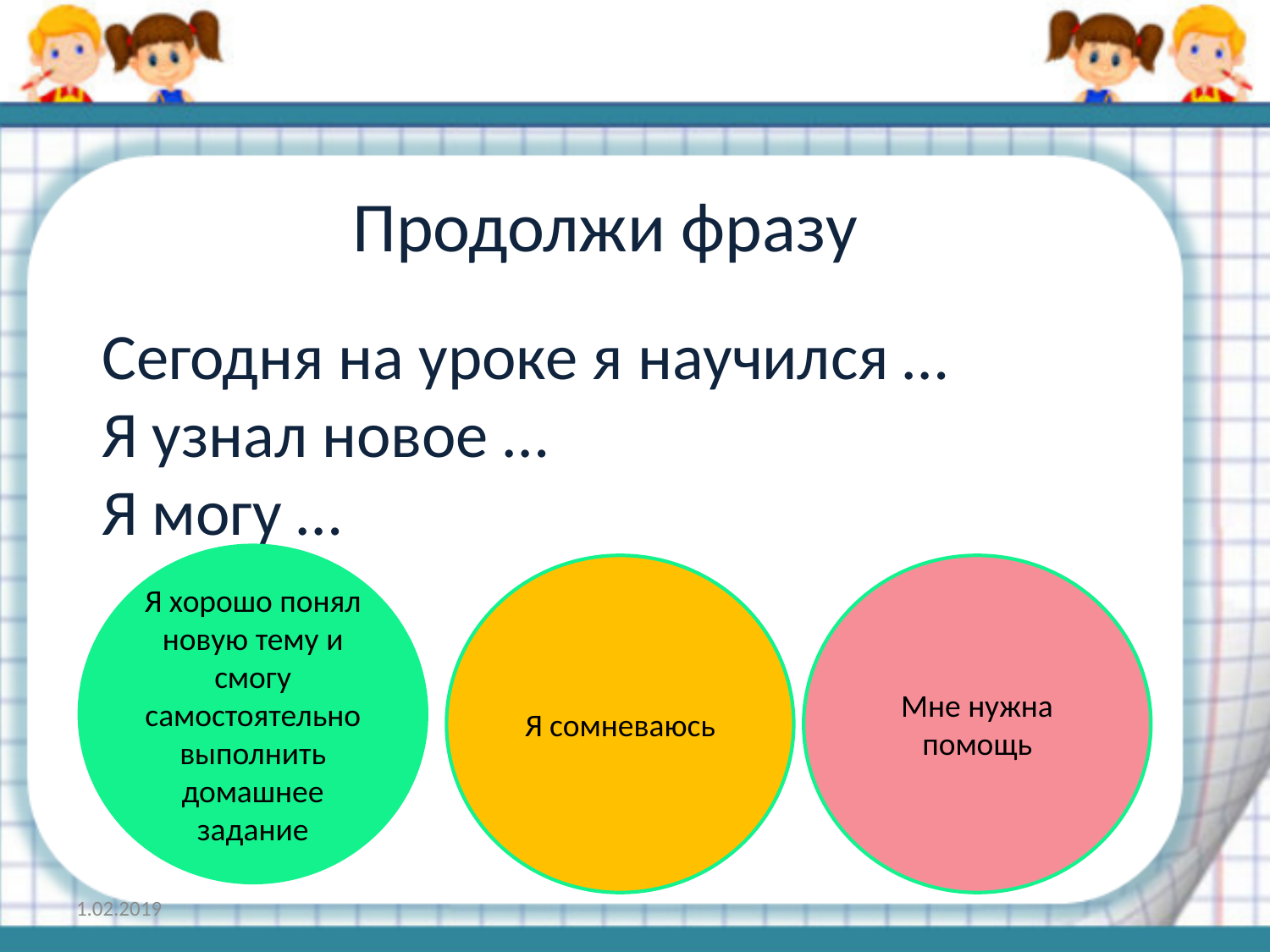

Продолжи фразу
Сегодня на уроке я научился …
Я узнал новое …
Я могу …
Я хорошо понял новую тему и смогу самостоятельно выполнить домашнее задание
Я сомневаюсь
Мне нужна помощь
1.02.2019